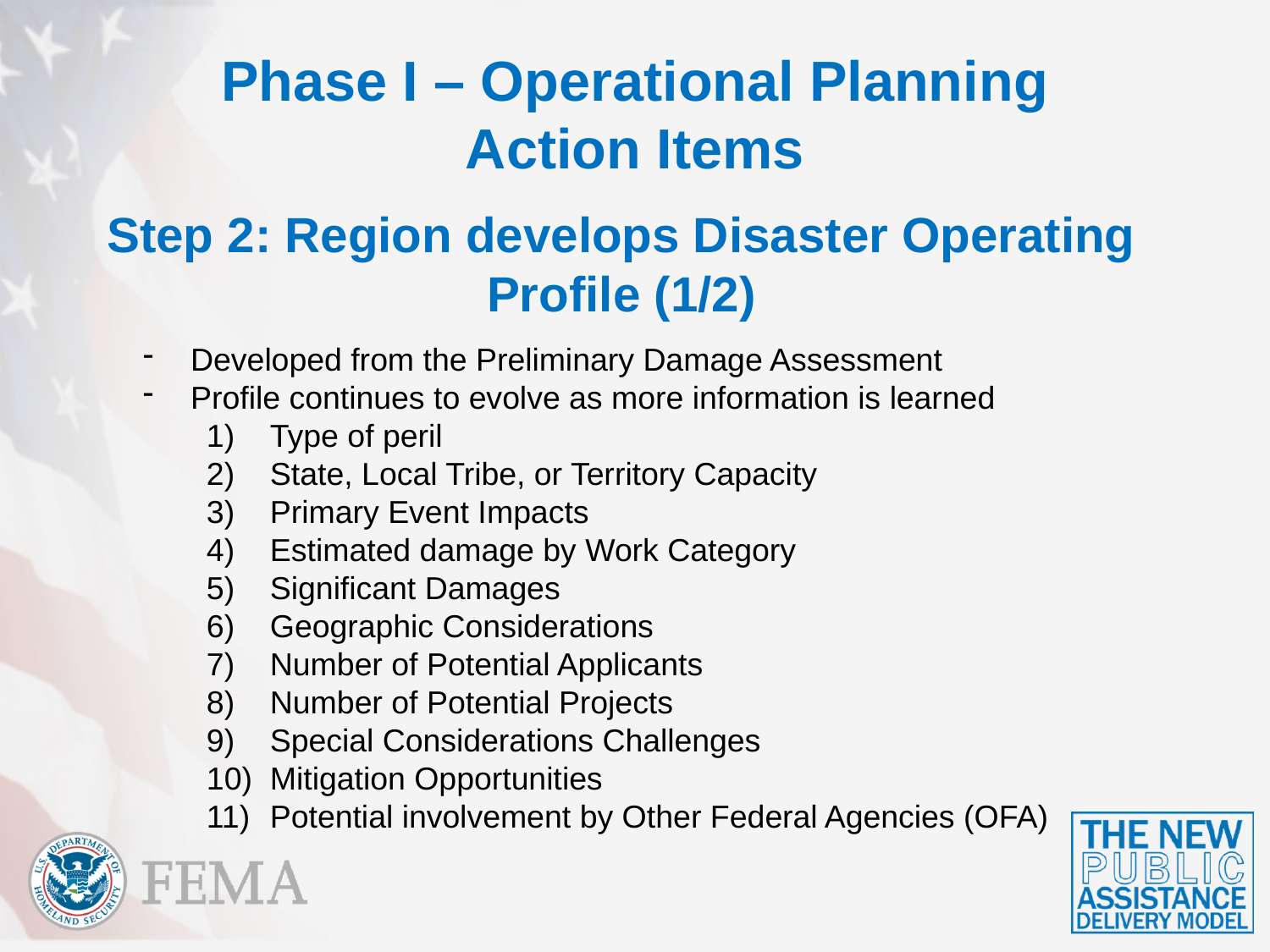

# Phase I – Operational Planning Action Items
Step 2: Region develops Disaster Operating Profile (1/2)

Developed from the Preliminary Damage Assessment
Profile continues to evolve as more information is learned
Type of peril
State, Local Tribe, or Territory Capacity
Primary Event Impacts
Estimated damage by Work Category
Significant Damages
Geographic Considerations
Number of Potential Applicants
Number of Potential Projects
Special Considerations Challenges
Mitigation Opportunities
Potential involvement by Other Federal Agencies (OFA)